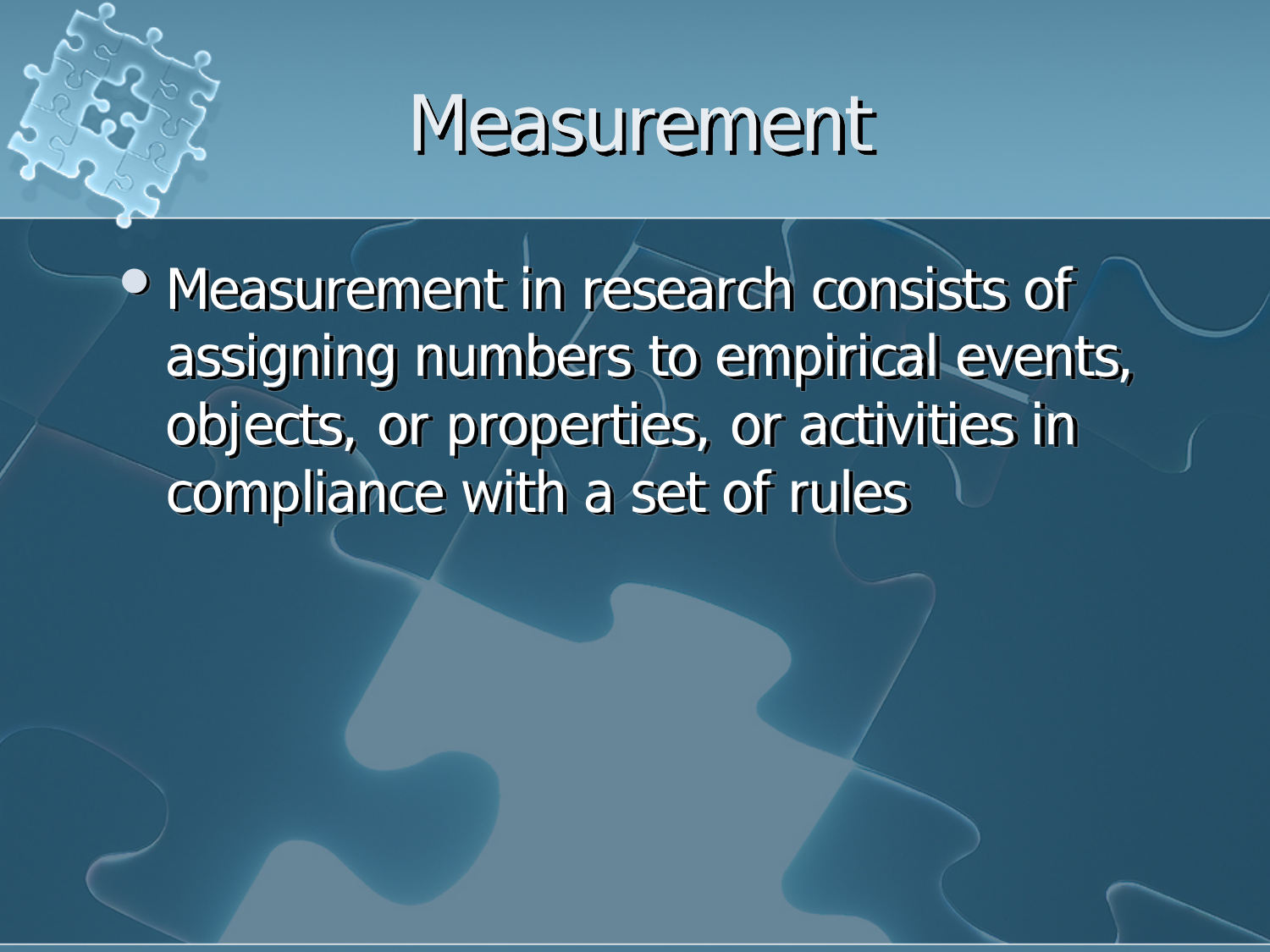

# Measurement
Measurement in research consists of assigning numbers to empirical events, objects, or properties, or activities in compliance with a set of rules